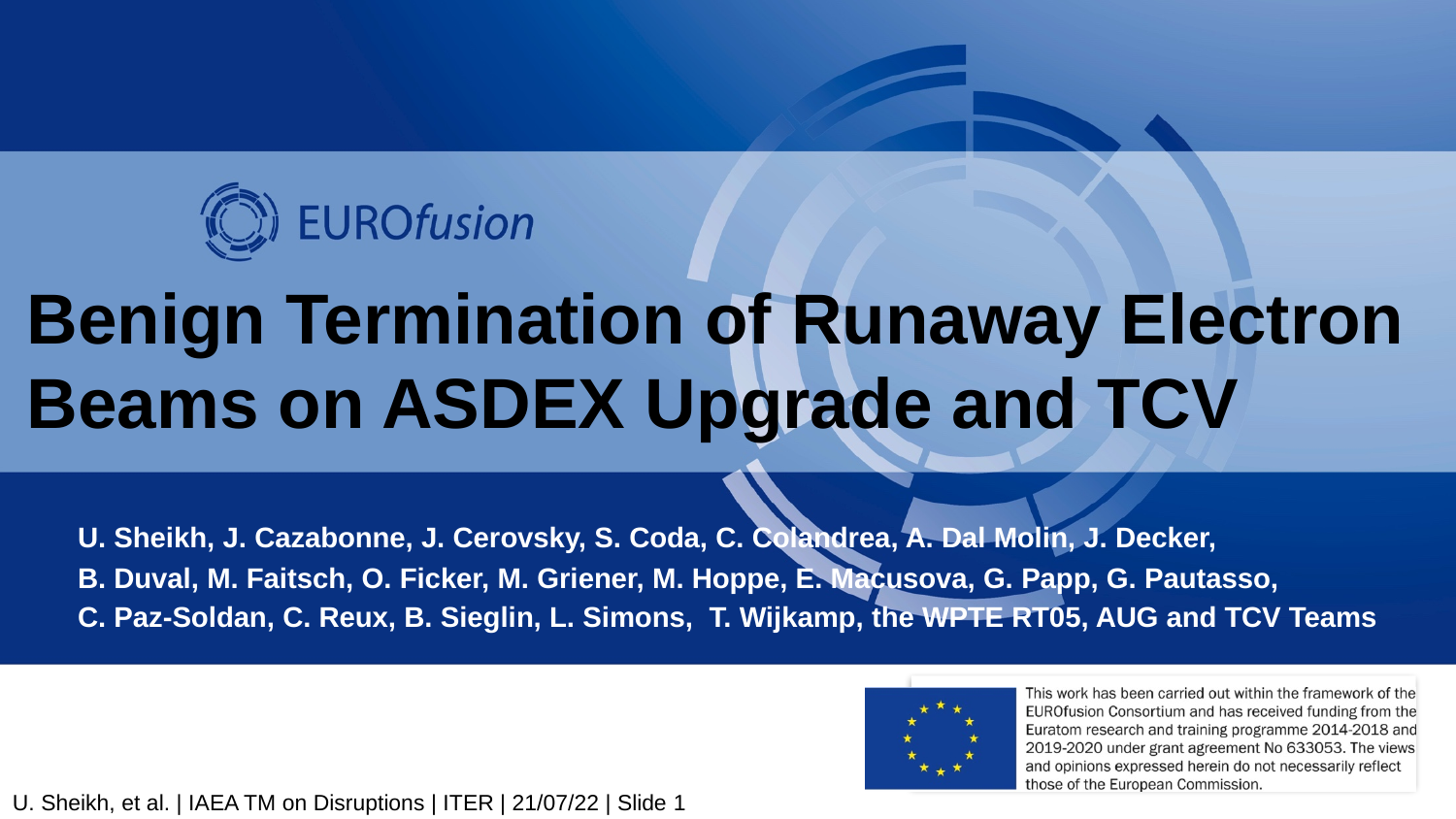

# Benign Termination of Runaway Electron Beams on ASDEX Upgrade and TCV
U. Sheikh, J. Cazabonne, J. Cerovsky, S. Coda, C. Colandrea, A. Dal Molin, J. Decker,
B. Duval, M. Faitsch, O. Ficker, M. Griener, M. Hoppe, E. Macusova, G. Papp, G. Pautasso,
C. Paz-Soldan, C. Reux, B. Sieglin, L. Simons,  T. Wijkamp, the WPTE RT05, AUG and TCV Teams